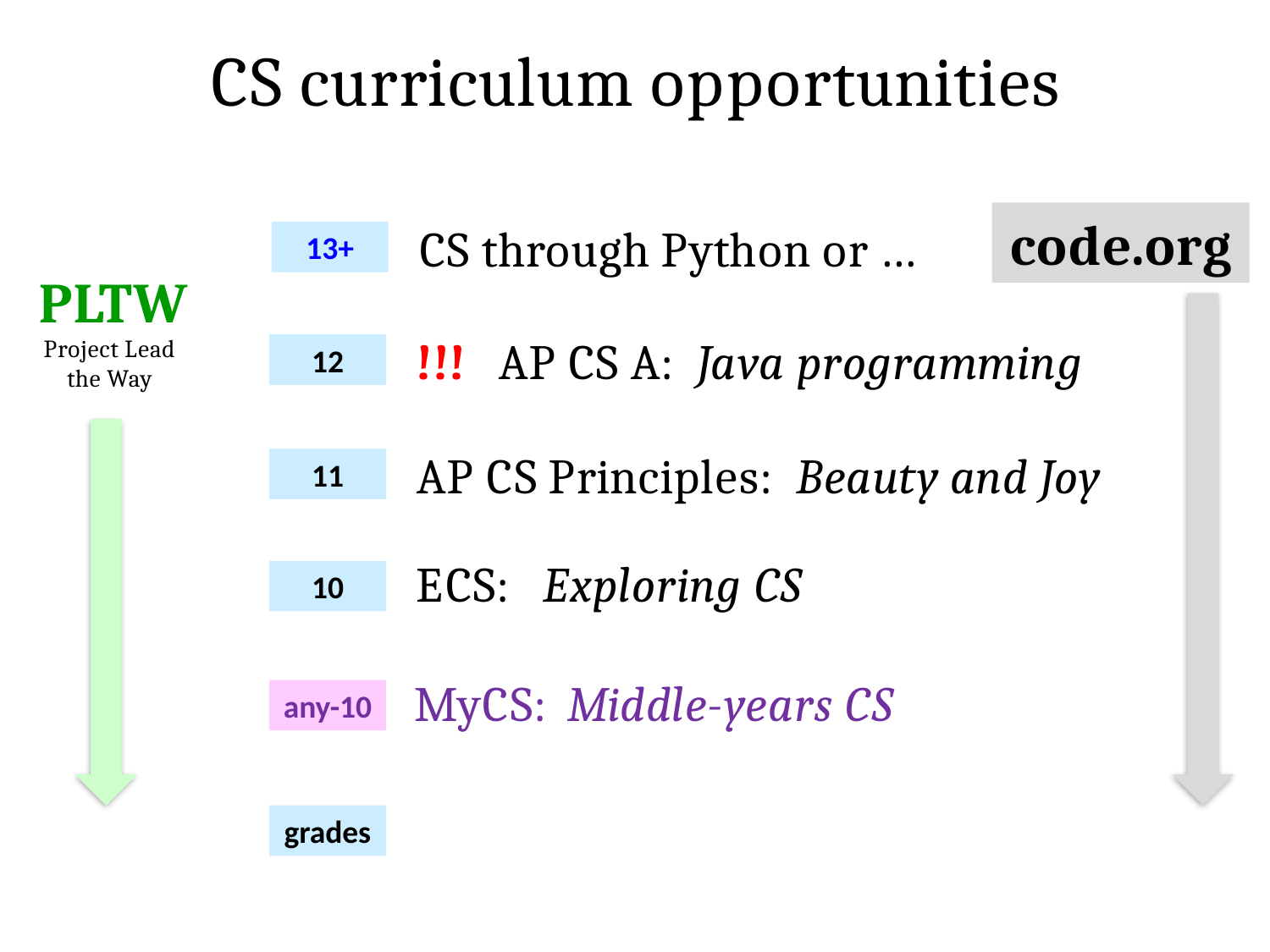

CS curriculum opportunities
code.org
CS through Python or …
13+
PLTW

!!!   AP CS A:  Java programming
Project Lead the Way
12

AP CS Principles:  Beauty and Joy
11
ECS:   Exploring CS
10
MyCS:  Middle-years CS
any-10
grades